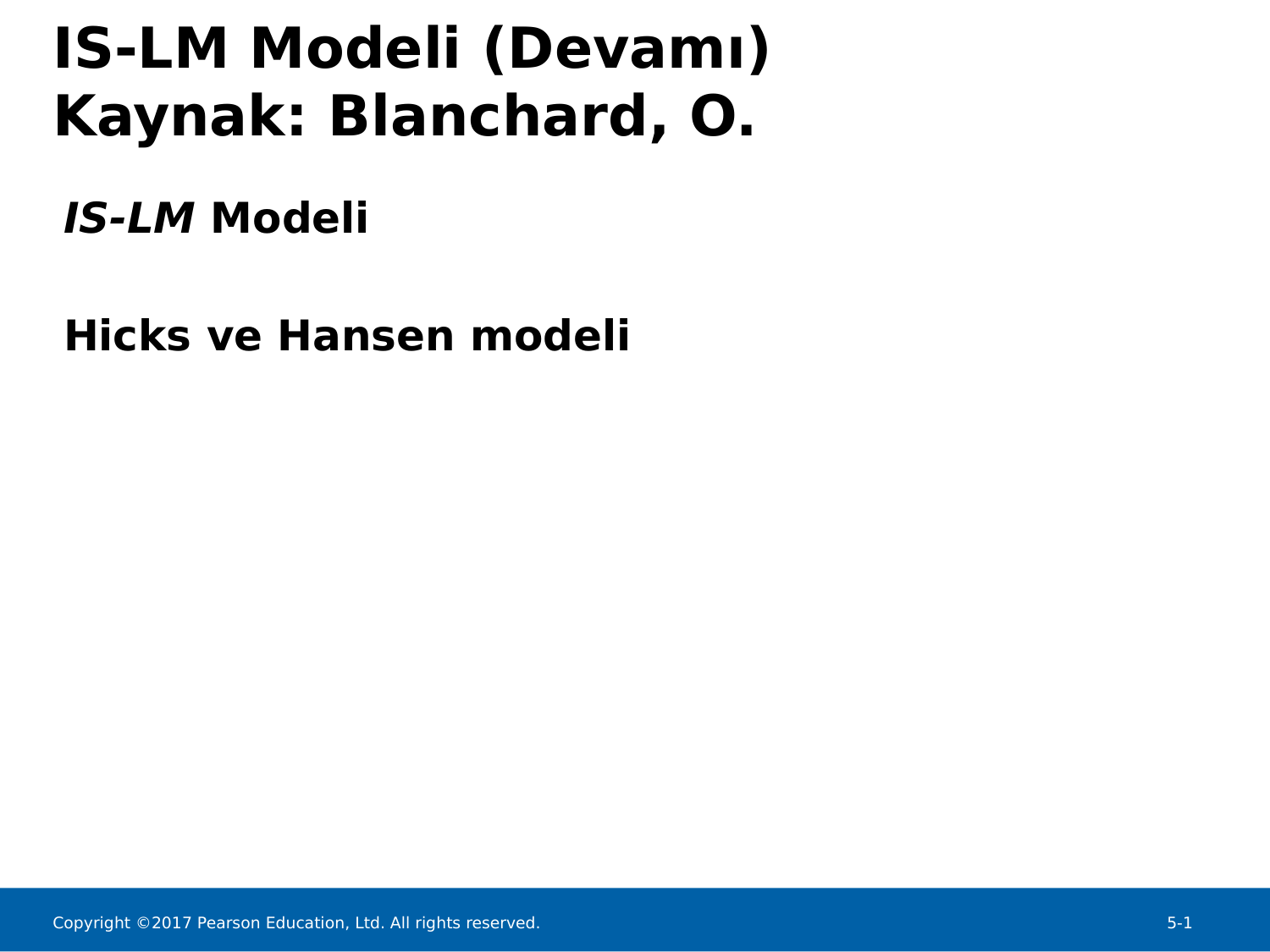

# IS-LM Modeli (Devamı) Kaynak: Blanchard, O.
IS-LM Modeli

Hicks ve Hansen modeli